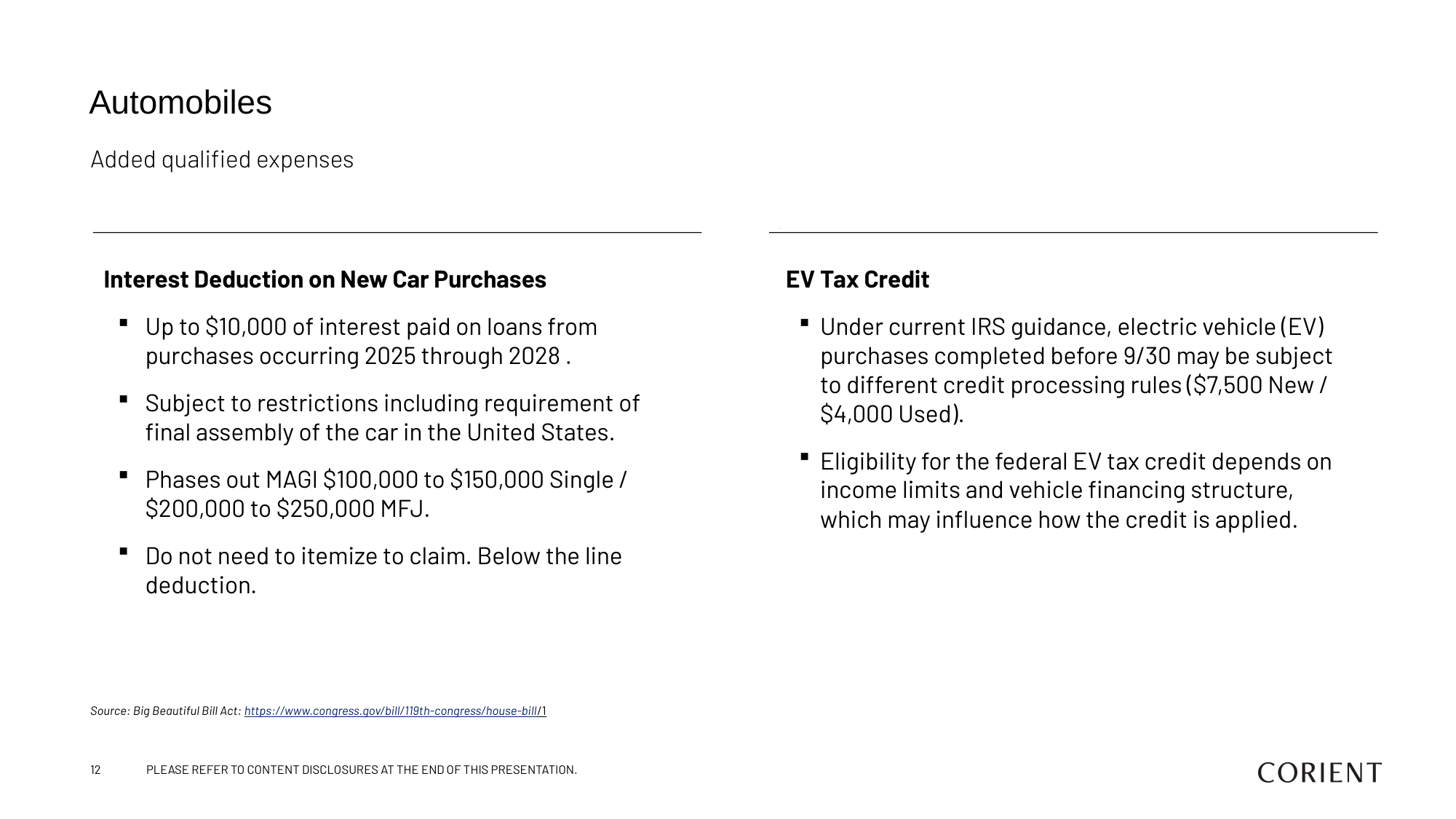

# Automobiles
Added qualified expenses
.
.
Interest Deduction on New Car Purchases
Up to $10,000 of interest paid on loans from purchases occurring 2025 through 2028 .
Subject to restrictions including requirement of final assembly of the car in the United States.
Phases out MAGI $100,000 to $150,000 Single / $200,000 to $250,000 MFJ.
Do not need to itemize to claim. Below the line deduction.

EV Tax Credit
Under current IRS guidance, electric vehicle (EV) purchases completed before 9/30 may be subject to different credit processing rules ($7,500 New / $4,000 Used).
Eligibility for the federal EV tax credit depends on income limits and vehicle financing structure, which may influence how the credit is applied.
Source: Big Beautiful Bill Act: https://www.congress.gov/bill/119th-congress/house-bill/1
12
PLEASE REFER TO CONTENT DISCLOSURES AT THE END OF THIS PRESENTATION.